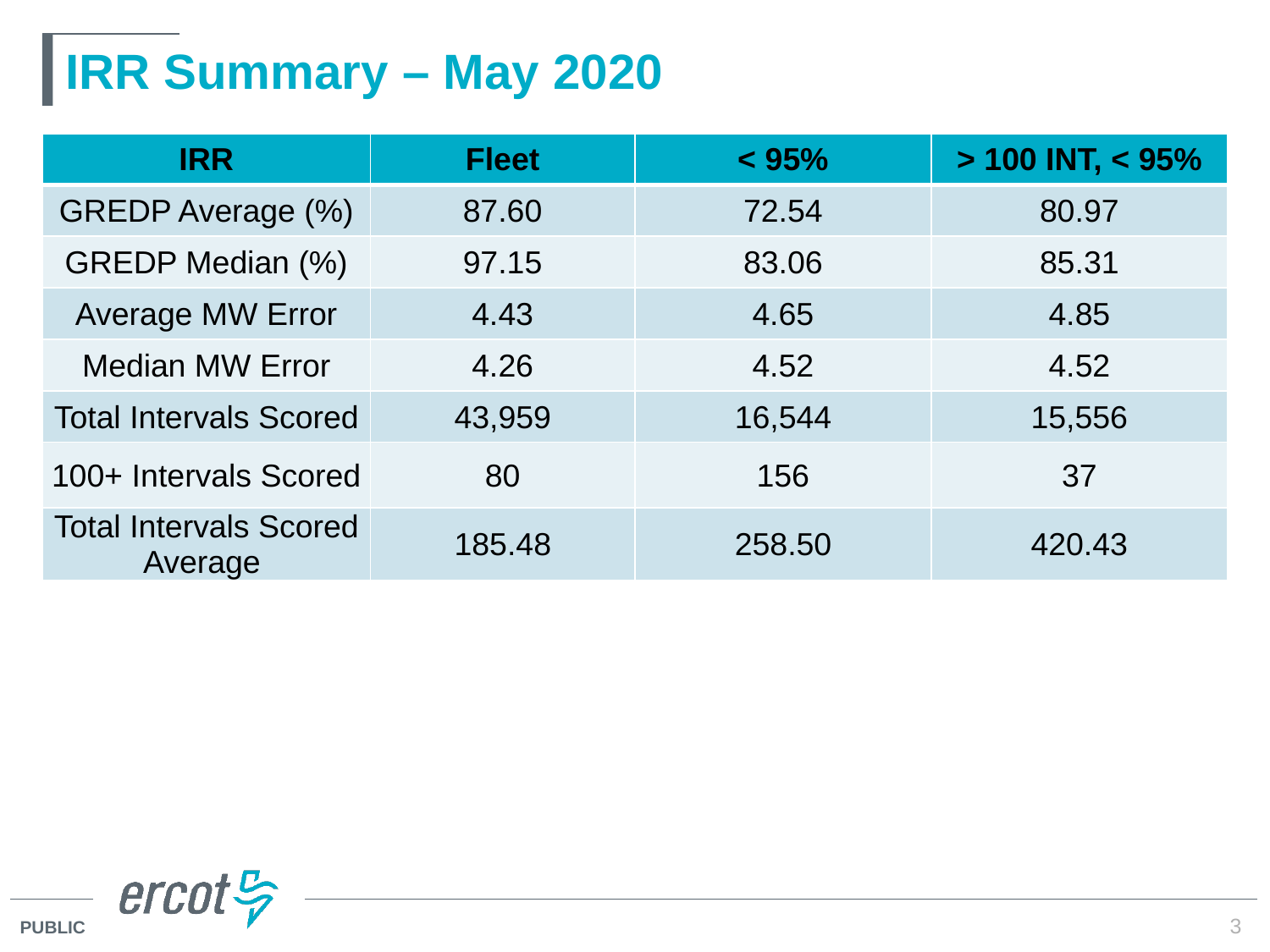

# IRR Summary – May 2020
| IRR | Fleet | < 95% | > 100 INT, < 95% |
| --- | --- | --- | --- |
| GREDP Average (%) | 87.60 | 72.54 | 80.97 |
| GREDP Median (%) | 97.15 | 83.06 | 85.31 |
| Average MW Error | 4.43 | 4.65 | 4.85 |
| Median MW Error | 4.26 | 4.52 | 4.52 |
| Total Intervals Scored | 43,959 | 16,544 | 15,556 |
| 100+ Intervals Scored | 80 | 156 | 37 |
| Total Intervals Scored Average | 185.48 | 258.50 | 420.43 |
3